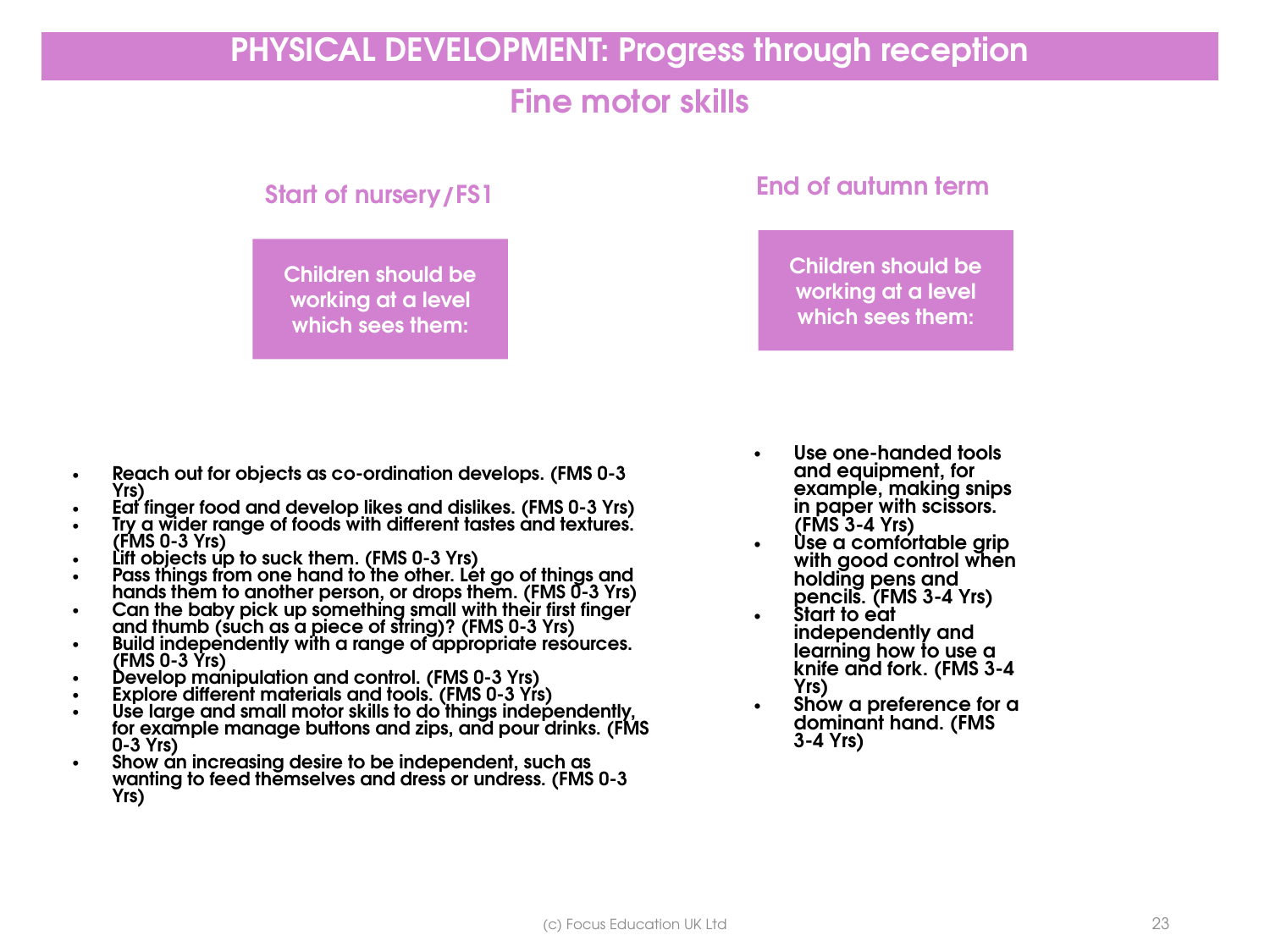

| PHYSICAL DEVELOPMENT: Progress through reception |
| --- |
| Fine motor skills |
End of autumn term
Start of nursery/FS1
Children should be working at a level which sees them:
Children should be working at a level which sees them:
| Use one-handed tools and equipment, for example, making snips in paper with scissors. (FMS 3-4 Yrs) Use a comfortable grip with good control when holding pens and pencils. (FMS 3-4 Yrs) Start to eat independently and learning how to use a knife and fork. (FMS 3-4 Yrs) Show a preference for a dominant hand. (FMS 3-4 Yrs) |
| --- |

| Reach out for objects as co-ordination develops. (FMS 0-3 Yrs) Eat finger food and develop likes and dislikes. (FMS 0-3 Yrs) Try a wider range of foods with different tastes and textures. (FMS 0-3 Yrs) Lift objects up to suck them. (FMS 0-3 Yrs) Pass things from one hand to the other. Let go of things and hands them to another person, or drops them. (FMS 0-3 Yrs) Can the baby pick up something small with their first finger and thumb (such as a piece of string)? (FMS 0-3 Yrs) Build independently with a range of appropriate resources. (FMS 0-3 Yrs) Develop manipulation and control. (FMS 0-3 Yrs) Explore different materials and tools. (FMS 0-3 Yrs) Use large and small motor skills to do things independently, for example manage buttons and zips, and pour drinks. (FMS 0-3 Yrs) Show an increasing desire to be independent, such as wanting to feed themselves and dress or undress. (FMS 0-3 Yrs) |
| --- |
23
(c) Focus Education UK Ltd